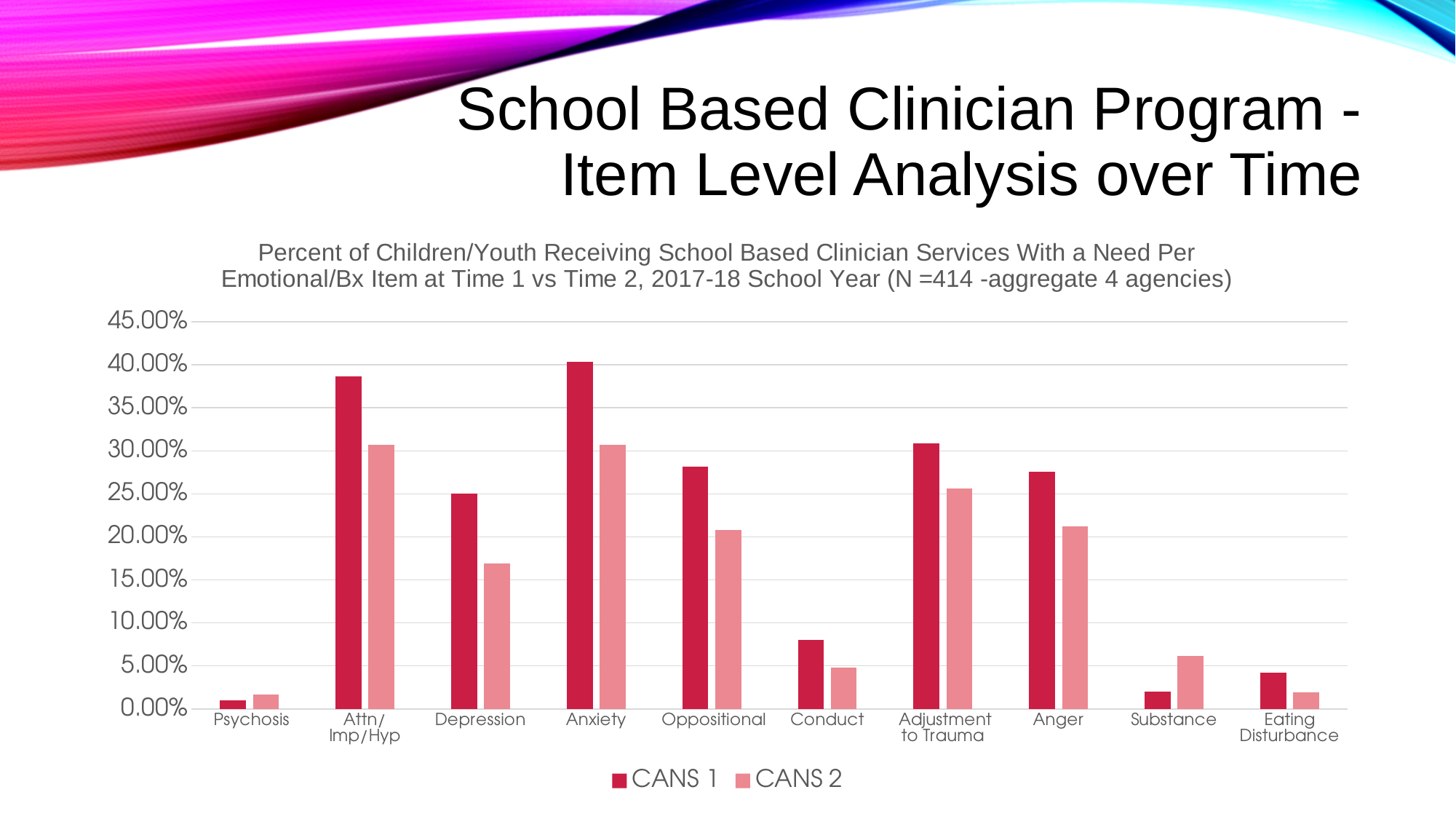

# School Based Clinician Program - Item Level Analysis over Time

### Chart: Percent of Children/Youth Receiving School Based Clinician Services With a Need Per Emotional/Bx Item at Time 1 vs Time 2, 2017-18 School Year (N =414 -aggregate 4 agencies)

| Category | CANS 1 | CANS 2 |
|---|---|---|
|  Psychosis | 0.010178117048346057 | 0.016908212560386472 |
| Attn/Imp/Hyp | 0.38676844783715014 | 0.30676328502415456 |
| Depression | 0.2506361323155216 | 0.16908212560386474 |
| Anxiety | 0.4033078880407125 | 0.30676328502415456 |
|  Oppositional | 0.28152866242038216 | 0.20772946859903382 |
| Conduct | 0.08015267175572519 | 0.04830917874396135 |
|  Adjustment to Trauma | 0.30916030534351147 | 0.2560386473429952 |
| Anger | 0.27608142493638677 | 0.21256038647342995 |
| Substance | 0.020356234096692113 | 0.06140350877192982 |
| Eating Disturbance | 0.04198473282442748 | 0.01932367149758454 |